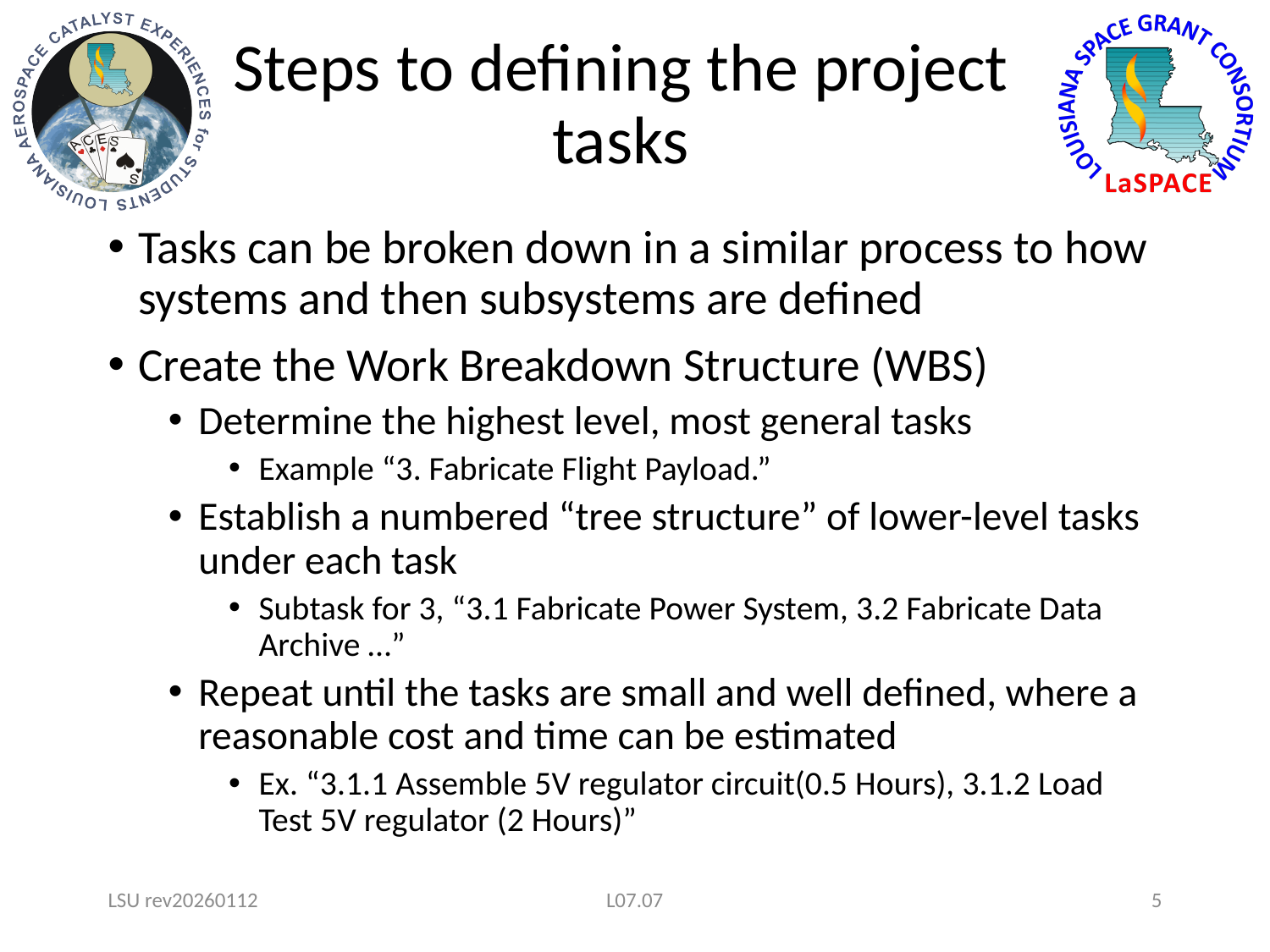

# Steps to defining the project tasks
Tasks can be broken down in a similar process to how systems and then subsystems are defined
Create the Work Breakdown Structure (WBS)
Determine the highest level, most general tasks
Example “3. Fabricate Flight Payload.”
Establish a numbered “tree structure” of lower-level tasks under each task
Subtask for 3, “3.1 Fabricate Power System, 3.2 Fabricate Data Archive …”
Repeat until the tasks are small and well defined, where a reasonable cost and time can be estimated
Ex. “3.1.1 Assemble 5V regulator circuit(0.5 Hours), 3.1.2 Load Test 5V regulator (2 Hours)”
LSU rev20260112
L07.07
5